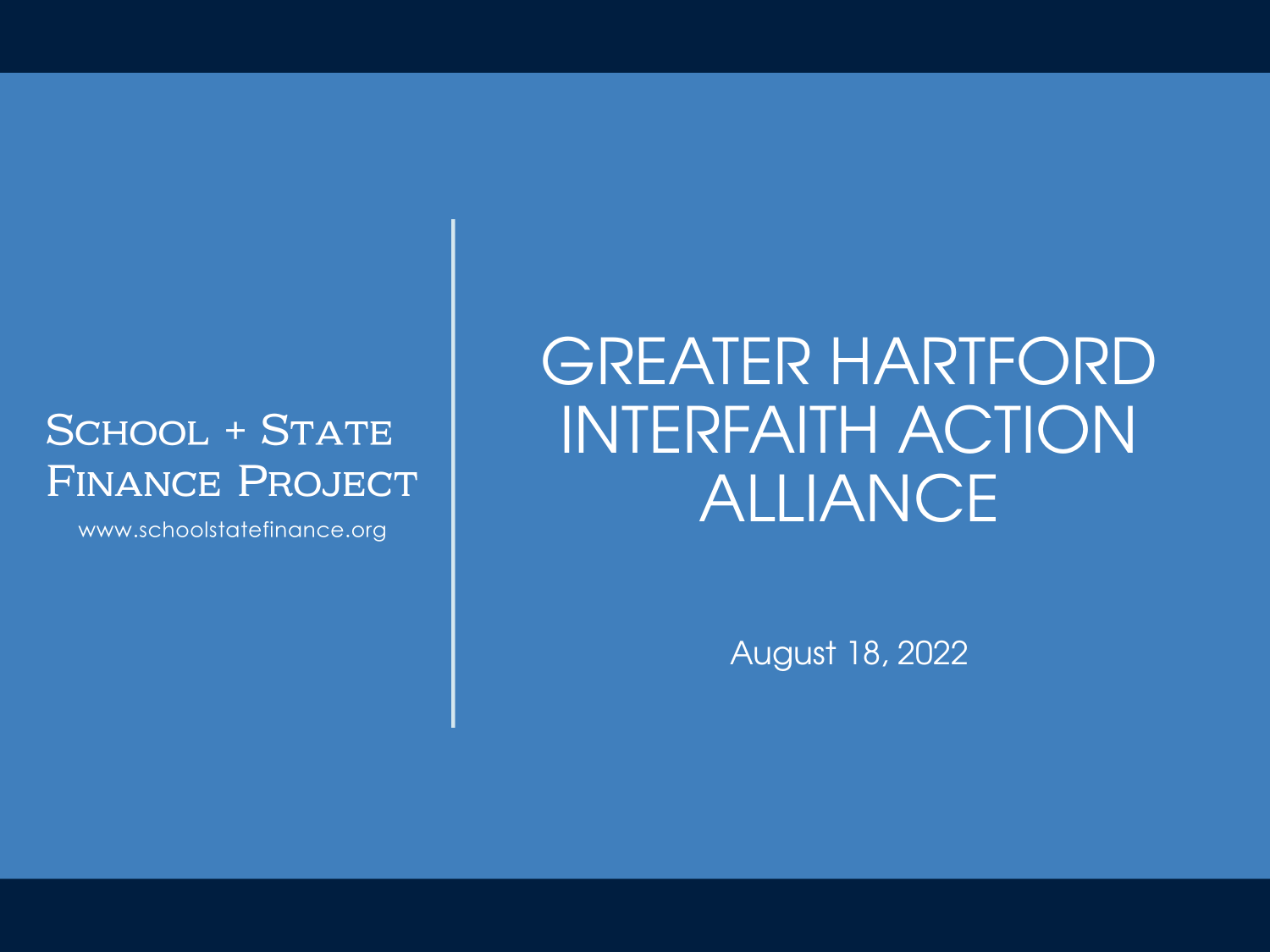

Greater Hartford Interfaith Action Alliance
August 18, 2022